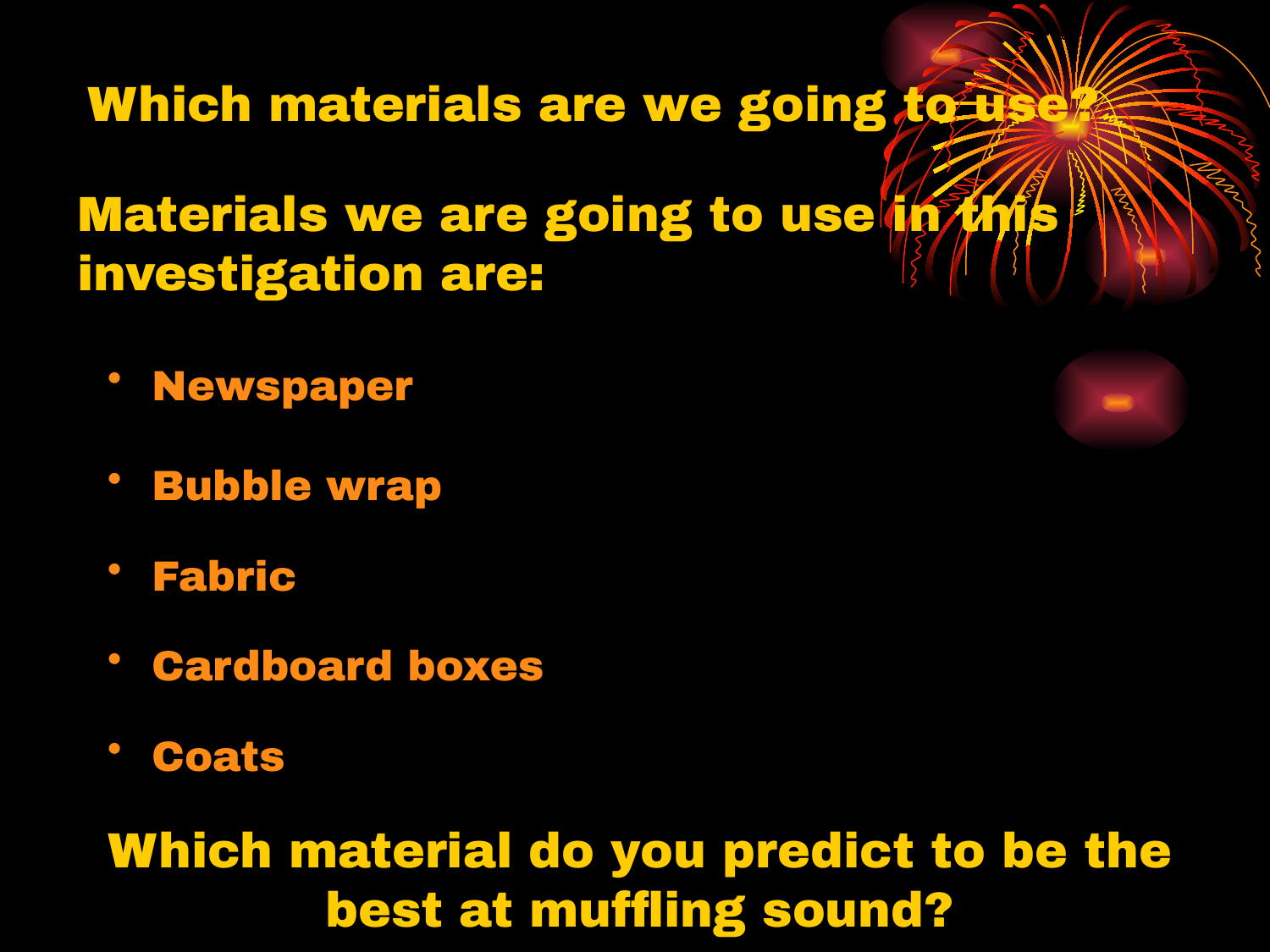

Which materials are we going to use?
Materials we are going to use in this investigation are:
 Newspaper
 Bubble wrap
 Fabric
 Cardboard boxes
 Coats
Which material do you predict to be the best at muffling sound?